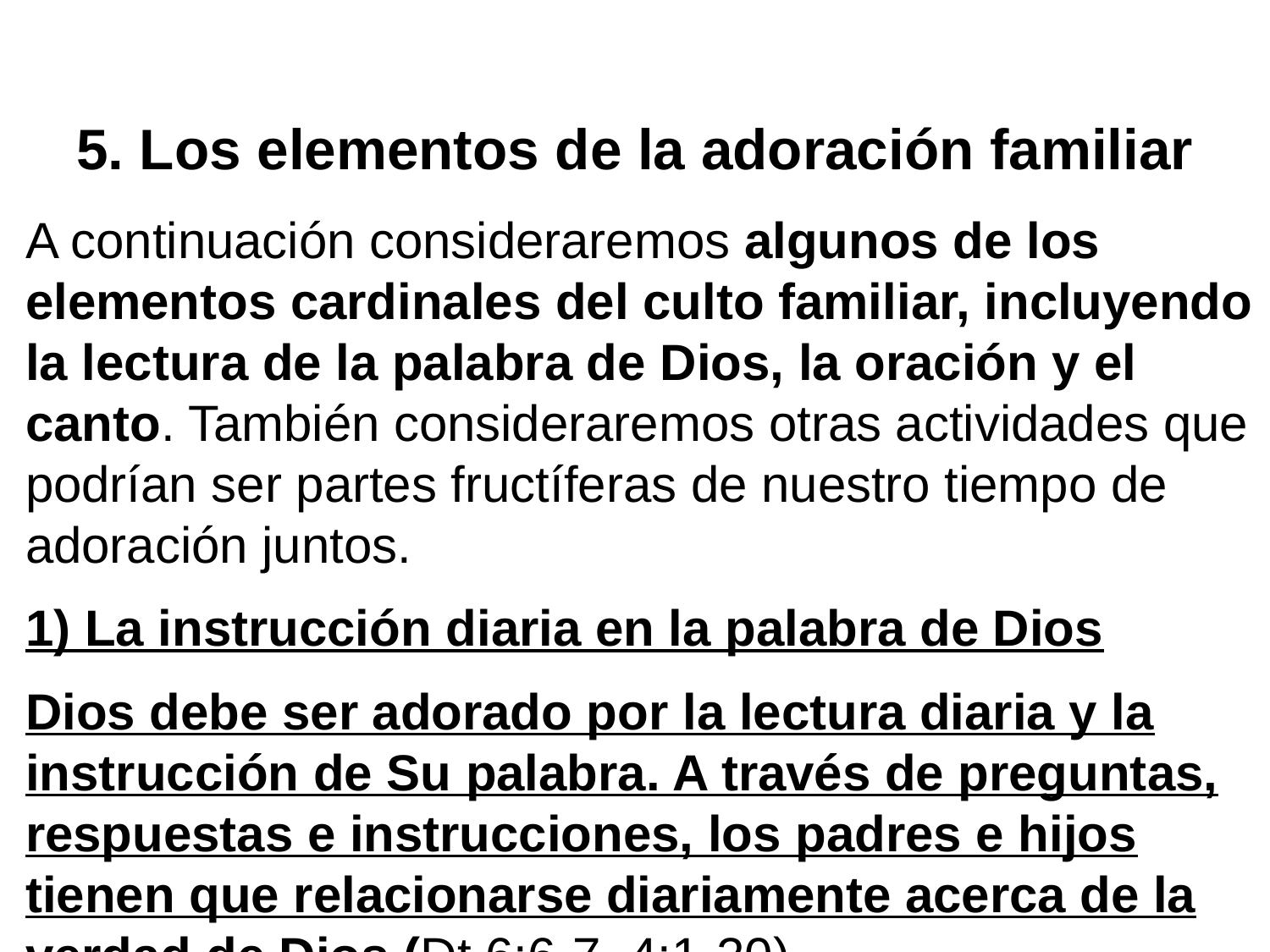

# 5. Los elementos de la adoración familiar

A continuación consideraremos algunos de los elementos cardinales del culto familiar, incluyendo la lectura de la palabra de Dios, la oración y el canto. También consideraremos otras actividades que podrían ser partes fructíferas de nuestro tiempo de adoración juntos.
1) La instrucción diaria en la palabra de Dios
Dios debe ser adorado por la lectura diaria y la instrucción de Su palabra. A través de preguntas, respuestas e instrucciones, los padres e hijos tienen que relacionarse diariamente acerca de la verdad de Dios (Dt 6:6-7, 4:1-20)